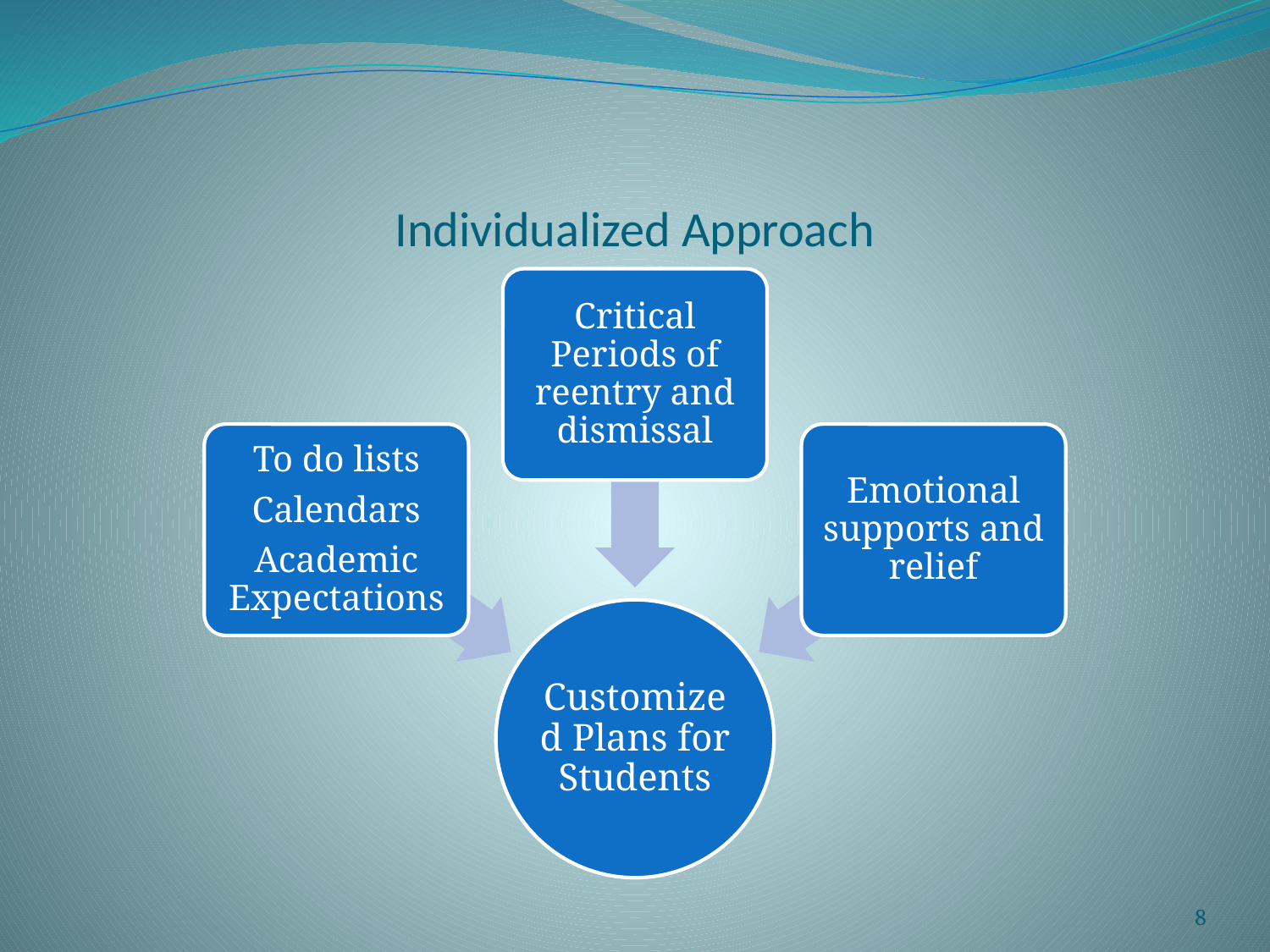

# Individualized Approach
Customized Plans for Students
To do lists
Calendars
Academic Expectations
Critical Periods of reentry and dismissal
Emotional supports and relief
8